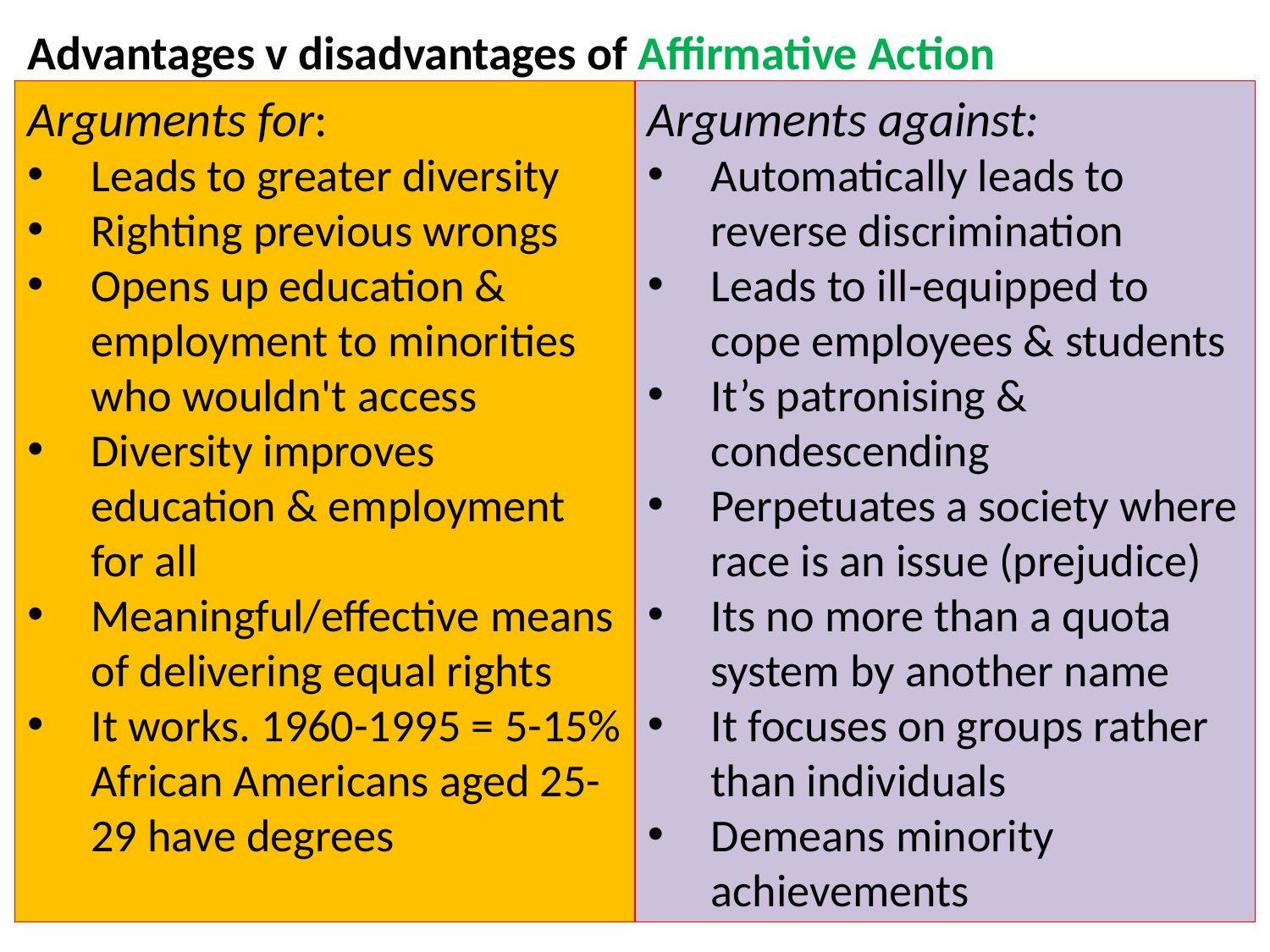

Advantages v disadvantages of Affirmative Action
Arguments for:
Leads to greater diversity
Righting previous wrongs
Opens up education & employment to minorities who wouldn't access
Diversity improves education & employment for all
Meaningful/effective means of delivering equal rights
It works. 1960-1995 = 5-15% African Americans aged 25-29 have degrees

Arguments against:
Automatically leads to reverse discrimination
Leads to ill-equipped to cope employees & students
It’s patronising & condescending
Perpetuates a society where race is an issue (prejudice)
Its no more than a quota system by another name
It focuses on groups rather than individuals
Demeans minority achievements